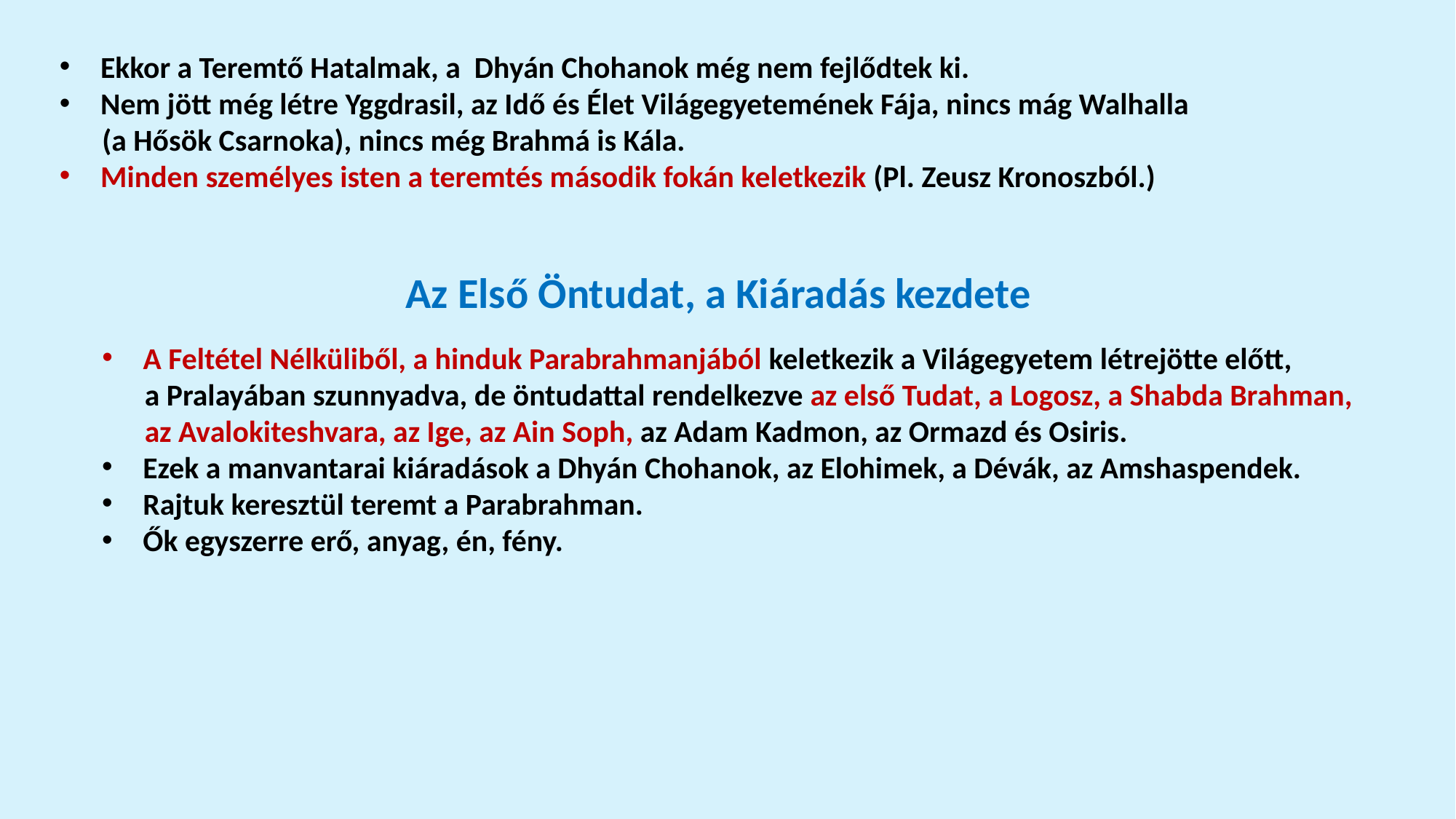

Ekkor a Teremtő Hatalmak, a  Dhyán Chohanok még nem fejlődtek ki.
Nem jött még létre Yggdrasil, az Idő és Élet Világegyetemének Fája, nincs mág Walhalla
(a Hősök Csarnoka), nincs még Brahmá is Kála.
Minden személyes isten a teremtés második fokán keletkezik (Pl. Zeusz Kronoszból.)

Az Első Öntudat, a Kiáradás kezdete

A Feltétel Nélküliből, a hinduk Parabrahmanjából keletkezik a Világegyetem létrejötte előtt,
a Pralayában szunnyadva, de öntudattal rendelkezve az első Tudat, a Logosz, a Shabda Brahman,
az Avalokiteshvara, az Ige, az Ain Soph, az Adam Kadmon, az Ormazd és Osiris.
Ezek a manvantarai kiáradások a Dhyán Chohanok, az Elohimek, a Dévák, az Amshaspendek.
Rajtuk keresztül teremt a Parabrahman.
Ők egyszerre erő, anyag, én, fény.